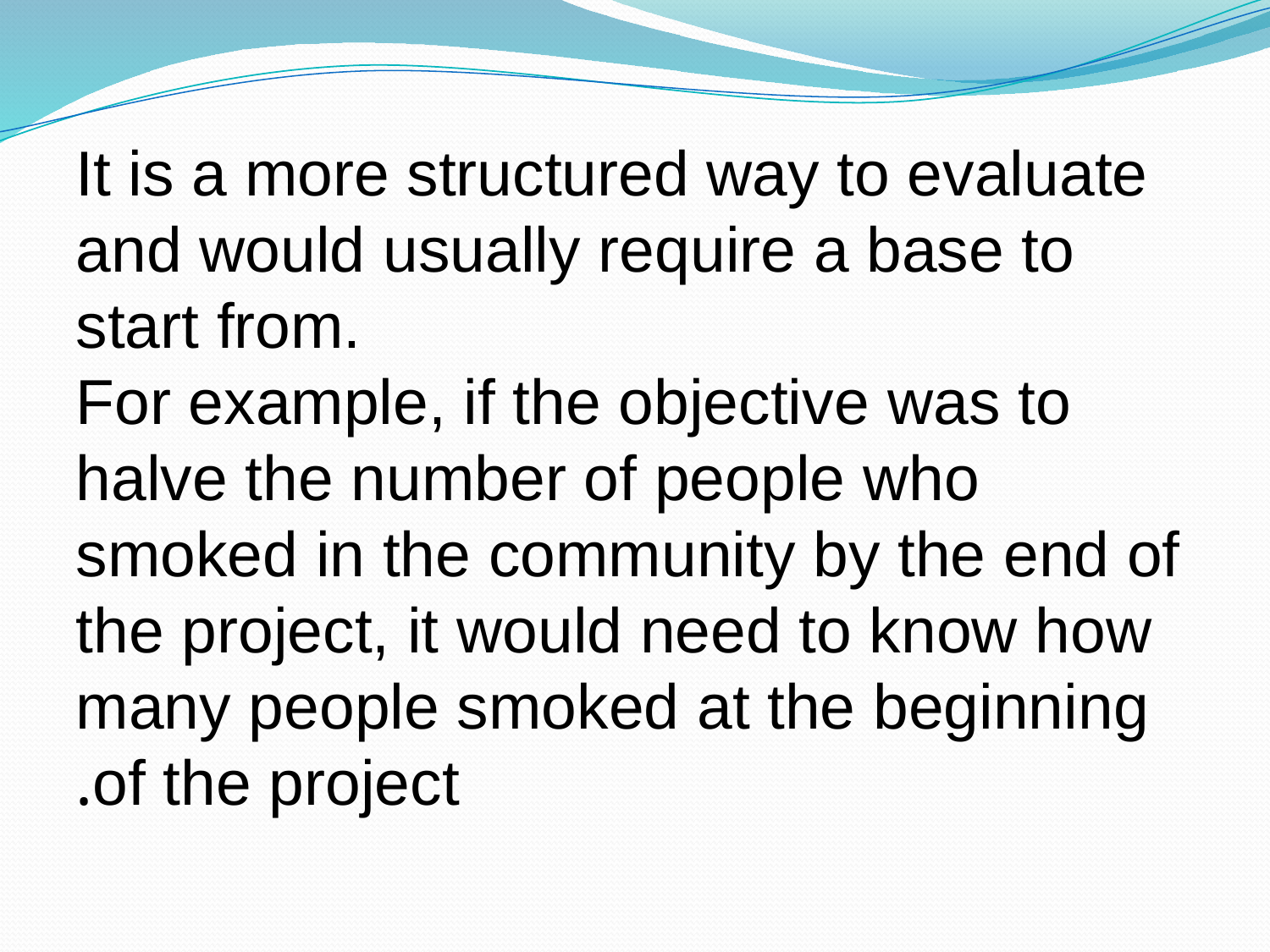

It is a more structured way to evaluate and would usually require a base to start from.                                          For example, if the objective was to halve the number of people who smoked in the community by the end of the project, it would need to know how many people smoked at the beginning of the project.